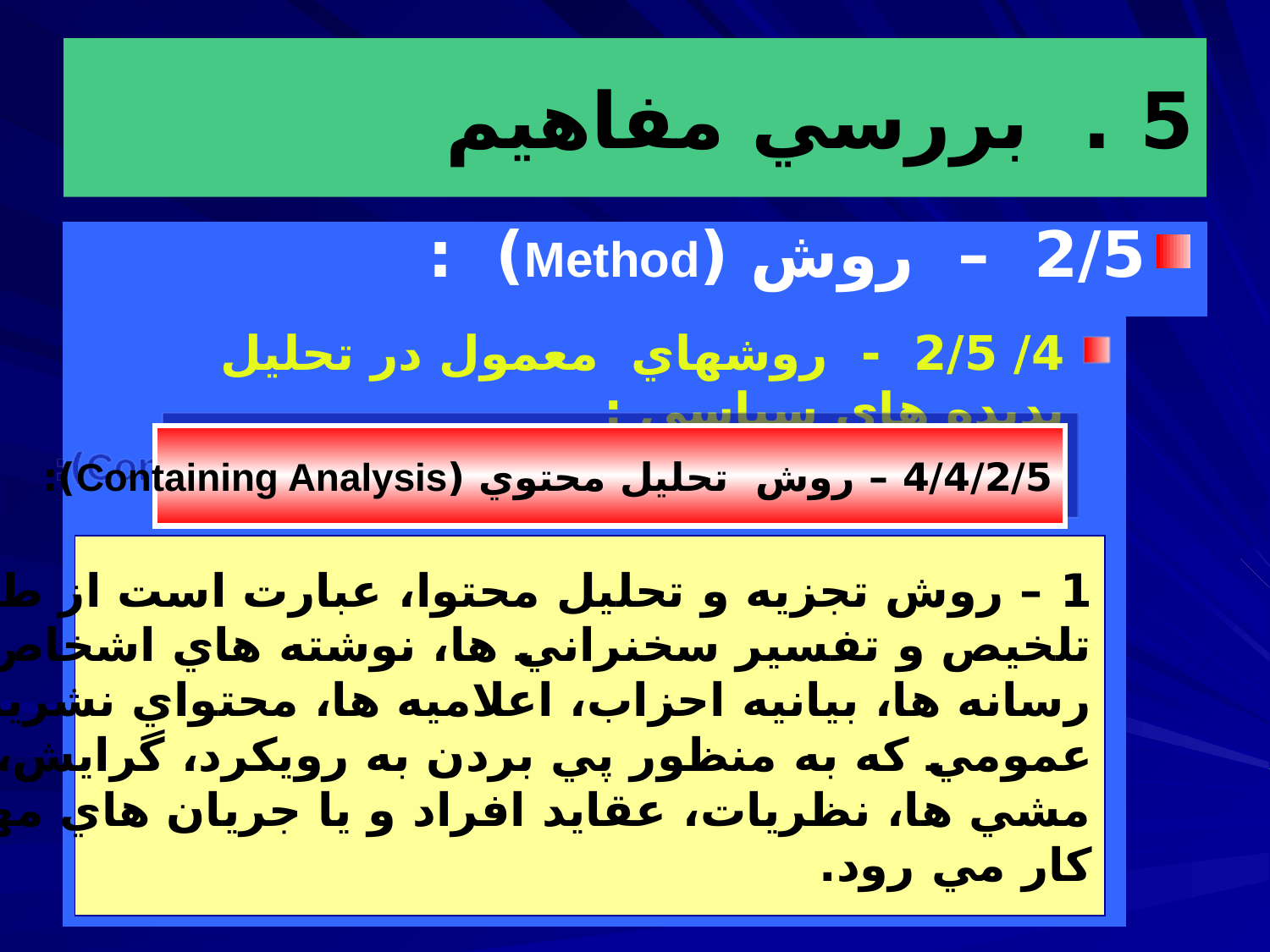

# 5 .  بررسي مفاهيم
2/5  –  روش (Method)  :
4/ 2/5  -  روشهاي  معمول در تحليل  پديده هاي سياسي :
4/4/2/5 – روش  تحليل محتوي (Containing Analysis):
1 – روش تجزيه و تحليل محتوا، عبارت است از طبقه بندي،
تلخيص و تفسير سخنراني ها، نوشته هاي اشخاص، محتواي برنامه
رسانه ها، بيانيه احزاب، اعلاميه ها، محتواي نشريات سازمانهاي
عمومي كه به منظور پي بردن به رويكرد، گرايش، تمايلات، خط
مشي ها، نظريات، عقايد افراد و يا جريان هاي مهم سياسي به
كار مي رود.